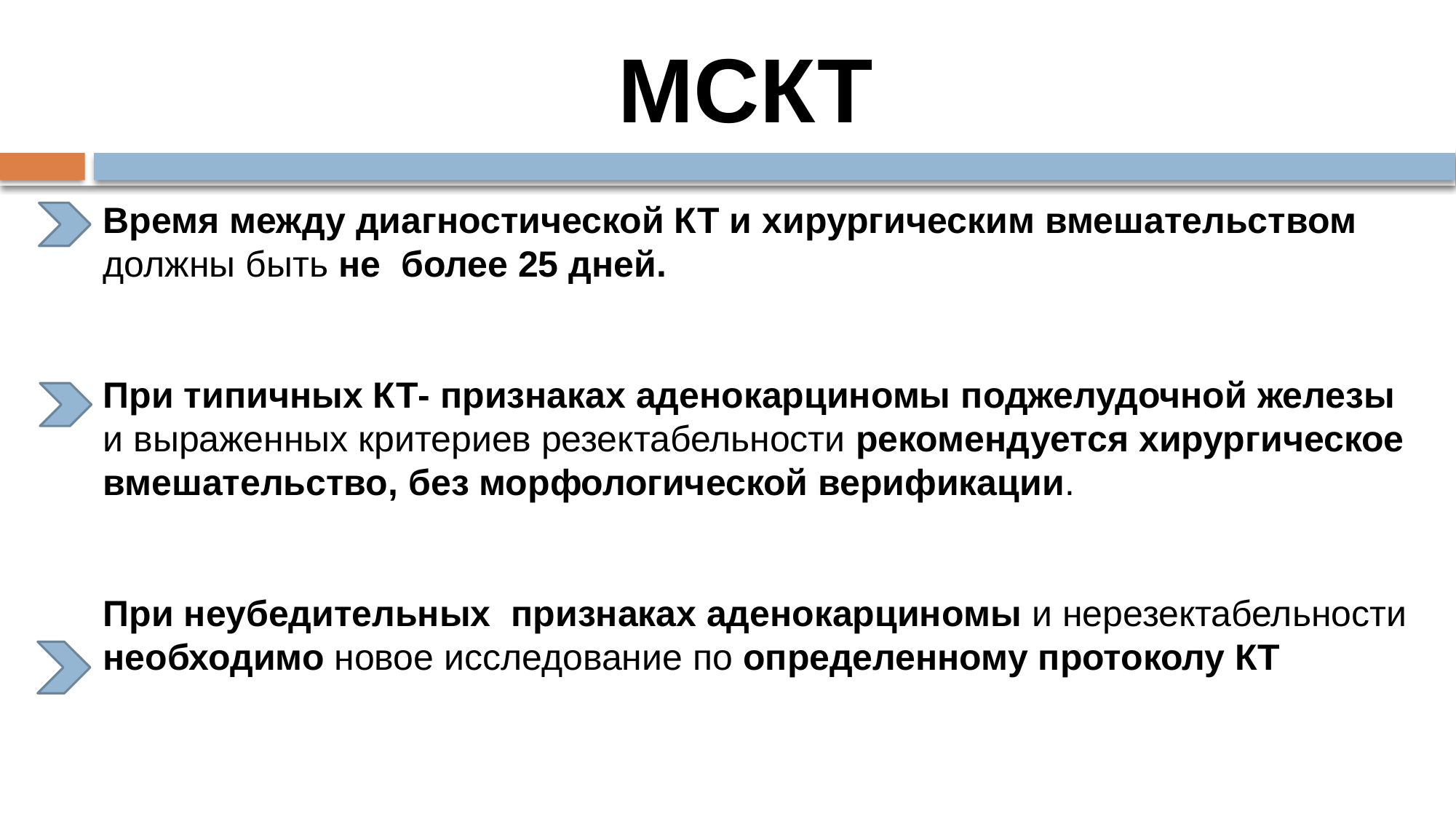

# МСКТ

Время между диагностической КТ и хирургическим вмешательством должны быть не  более 25 дней.

При типичных КТ- признаках аденокарциномы поджелудочной железы и выраженных критериев резектабельности рекомендуется хирургическое вмешательство, без морфологической верификации.

При неубедительных  признаках аденокарциномы и нерезектабельности необходимо новое исследование по определенному протоколу КТ